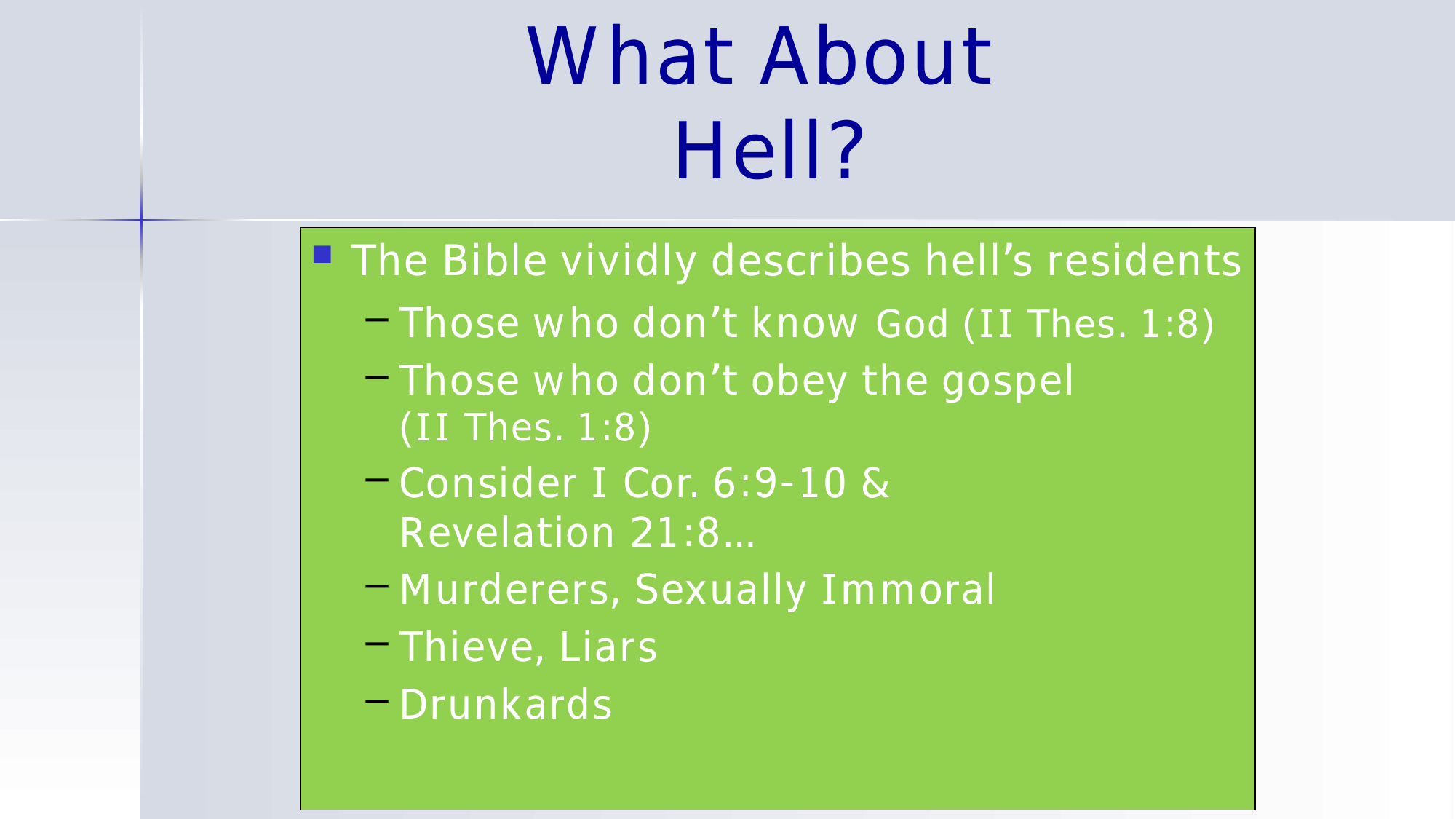

# What About Hell?
The Bible vividly describes hell’s residents

Those who don’t know God (II Thes. 1:8)
Those who don’t obey the gospel            (II Thes. 1:8)
Consider I Cor. 6:9-10 &                   Revelation 21:8…
Murderers, Sexually Immoral
Thieve, Liars
Drunkards